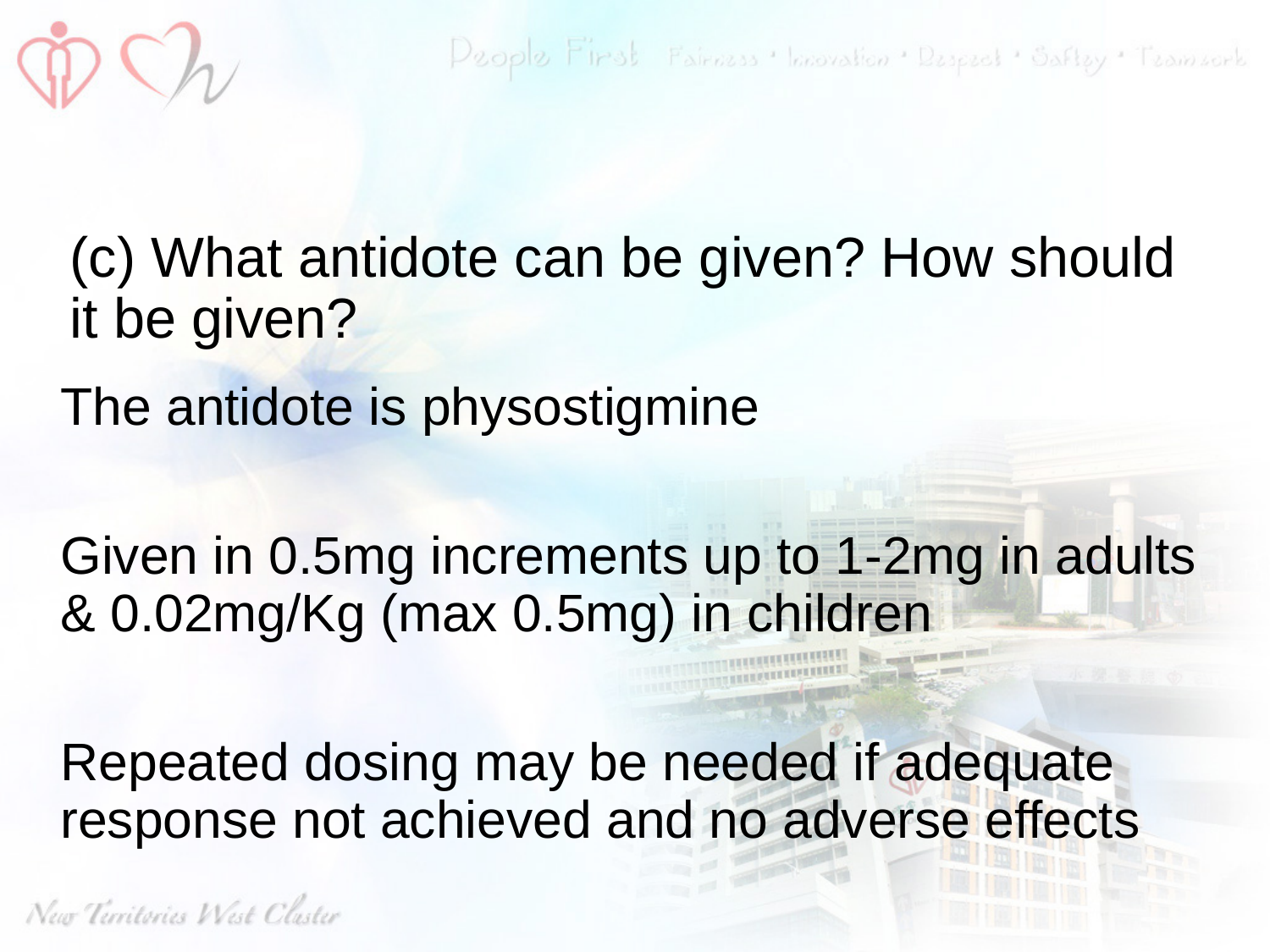

#
(c) What antidote can be given? How should it be given?
The antidote is physostigmine

Given in 0.5mg increments up to 1-2mg in adults & 0.02mg/Kg (max 0.5mg) in children

Repeated dosing may be needed if adequate response not achieved and no adverse effects